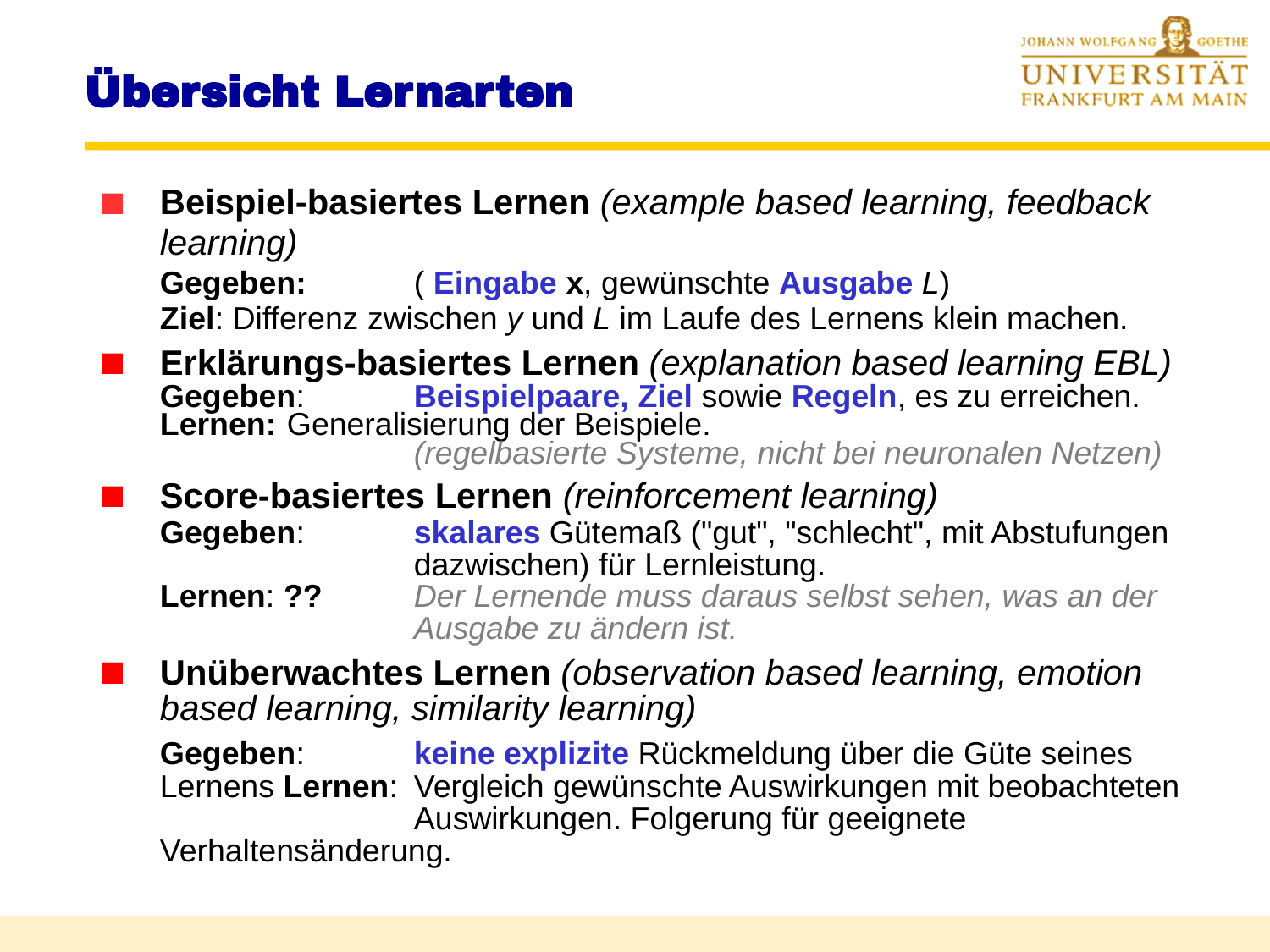

# Übersicht Lernarten
Beispiel-basiertes Lernen (example based learning, feedback learning)
	Gegeben: 	( Eingabe x, gewünschte Ausgabe L)
	Ziel: Differenz zwischen y und L im Laufe des Lernens klein machen.
Erklärungs-basiertes Lernen (explanation based learning EBL)
	Gegeben: 	Beispielpaare, Ziel sowie Regeln, es zu erreichen.
	Lernen: 	Generalisierung der Beispiele.
			(regelbasierte Systeme, nicht bei neuronalen Netzen)
Score-basiertes Lernen (reinforcement learning)
	Gegeben: 	skalares Gütemaß ("gut", "schlecht", mit Abstufungen
			dazwischen) für Lernleistung.
	Lernen: ?? 	Der Lernende muss daraus selbst sehen, was an der
			Ausgabe zu ändern ist.
Unüberwachtes Lernen (observation based learning, emotion based learning, similarity learning)
	Gegeben: 	keine explizite Rückmeldung über die Güte seines Lernens Lernen: 	Vergleich gewünschte Auswirkungen mit beobachteten 		Auswirkungen. Folgerung für geeignete Verhaltensänderung.